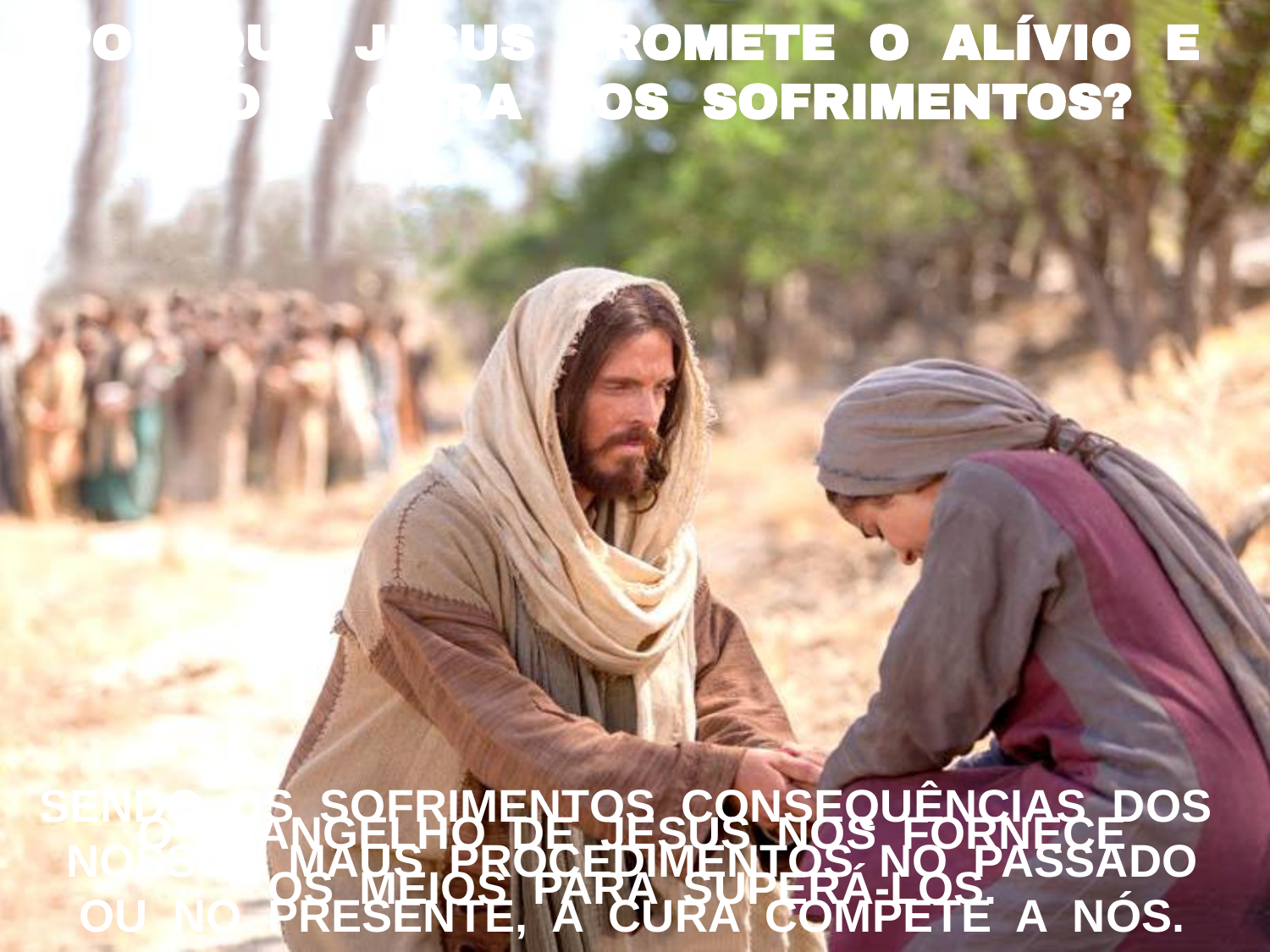

POR  QUE  JESUS  PROMETE  O  ALÍVIO  E  NÃO  A  CURA  DOS  SOFRIMENTOS?
SENDO  OS  SOFRIMENTOS  CONSEQUÊNCIAS  DOS  NOSSOS  MAUS  PROCEDIMENTOS  NO  PASSADO
OU  NO  PRESENTE,  A  CURA  COMPETE  A  NÓS.
O  EVANGELHO  DE  JESUS  NOS  FORNECE
OS  MEIOS  PARA  SUPERÁ-LOS.